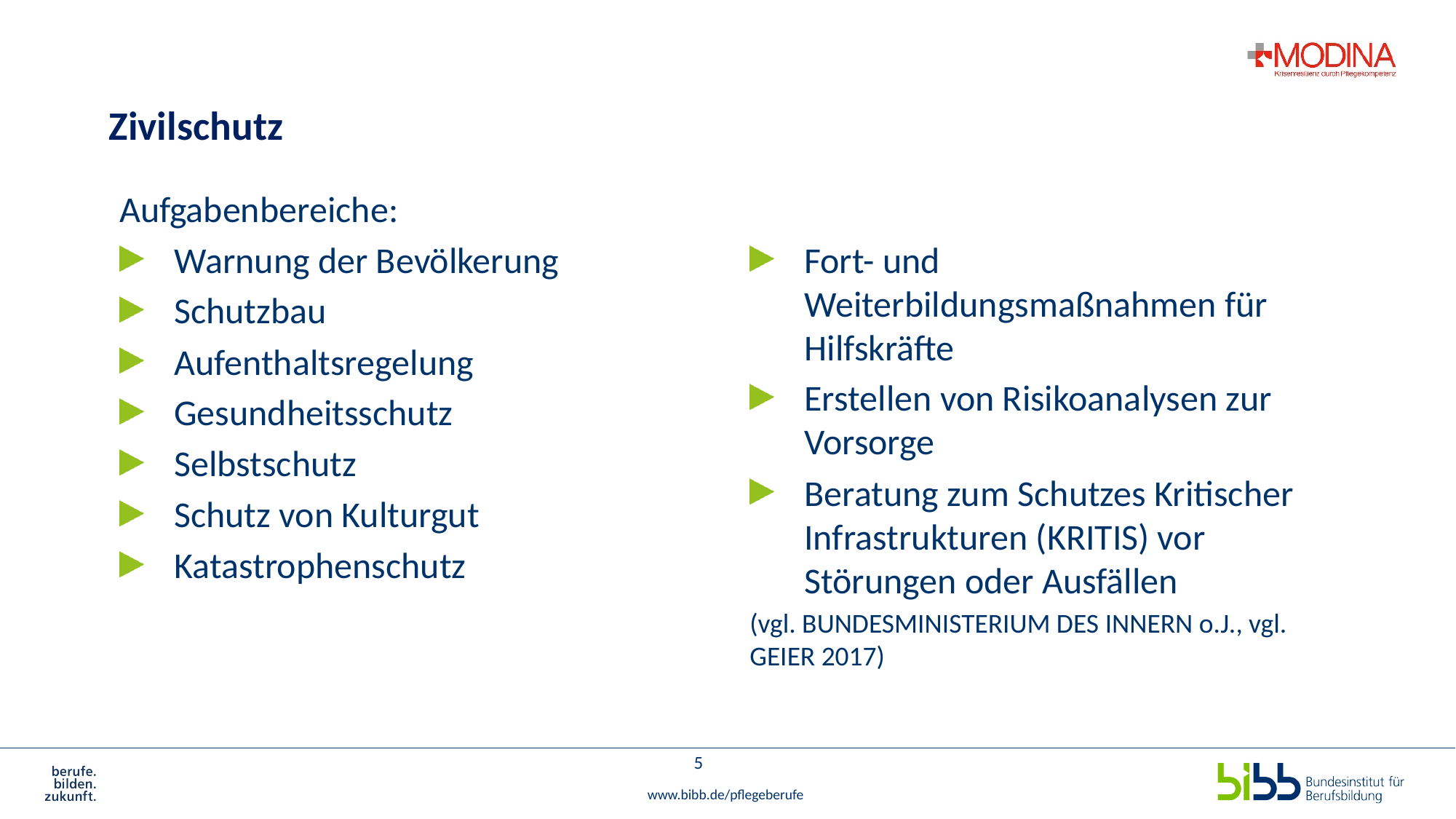

# Zivilschutz
Aufgabenbereiche:
Warnung der Bevölkerung
Schutzbau
Aufenthaltsregelung
Gesundheitsschutz
Selbstschutz
Schutz von Kulturgut
Katastrophenschutz

Fort- und Weiterbildungsmaßnahmen für Hilfskräfte
Erstellen von Risikoanalysen zur Vorsorge
Beratung zum Schutzes Kritischer Infrastrukturen (KRITIS) vor Störungen oder Ausfällen
(vgl. BUNDESMINISTERIUM DES INNERN o.J., vgl. GEIER 2017)